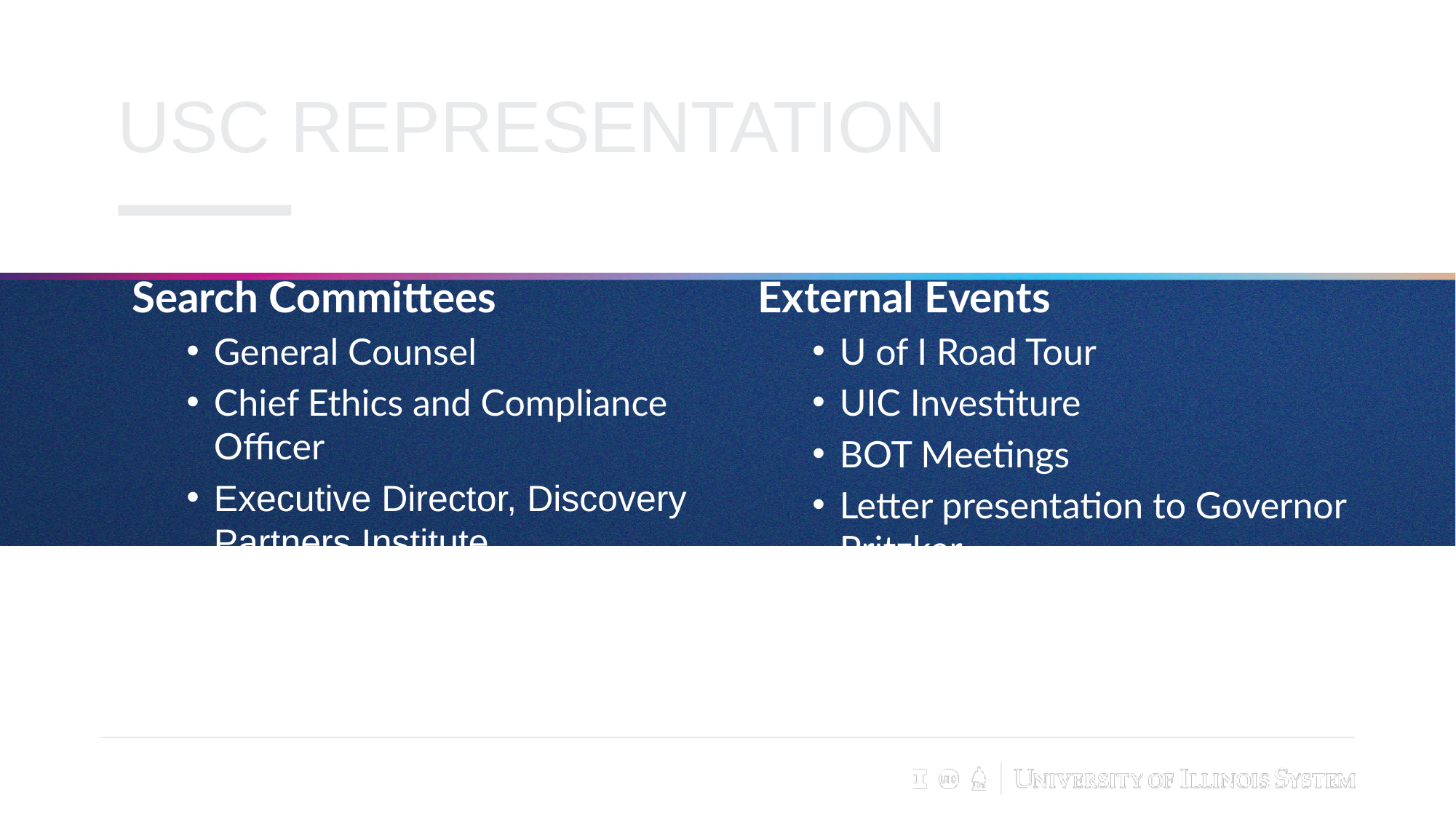

# USC Representation

Search Committees
General Counsel
Chief Ethics and Compliance Officer
Executive Director, Discovery Partners Institute
Chief of Staff, President’s Office
External Events
U of I Road Tour
UIC Investiture
BOT Meetings
Letter presentation to Governor Pritzker

6